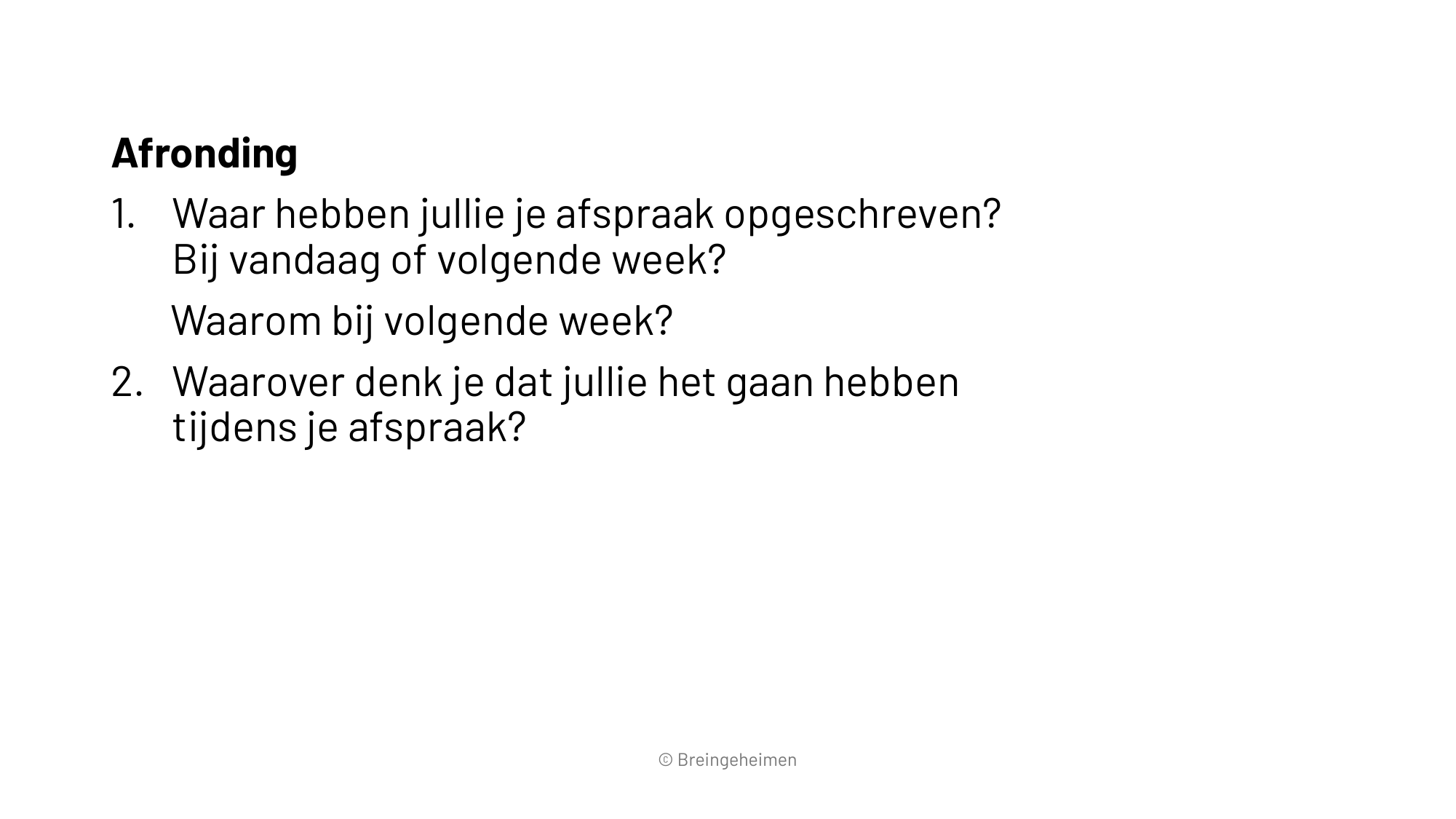

Afronding
Waar hebben jullie je afspraak opgeschreven? Bij vandaag of volgende week?
       Waarom bij volgende week?
Waarover denk je dat jullie het gaan hebben tijdens je afspraak?

© Breingeheimen